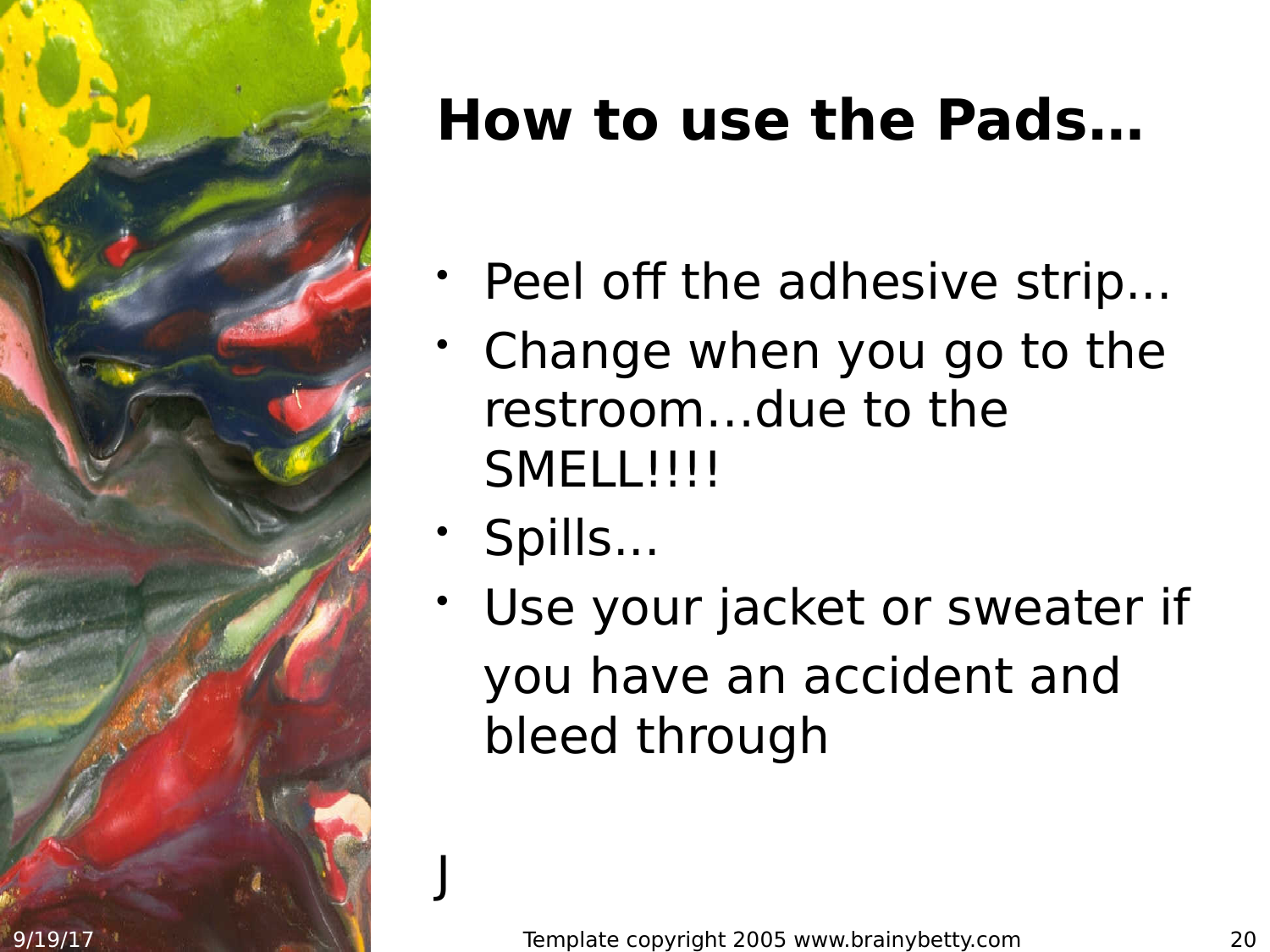

# How to use the Pads…
Peel off the adhesive strip...
Change when you go to the restroom…due to the SMELL!!!!
Spills...
Use your jacket or sweater if
   you have an accident and bleed through

J
9/19/17
Template copyright 2005 www.brainybetty.com
20